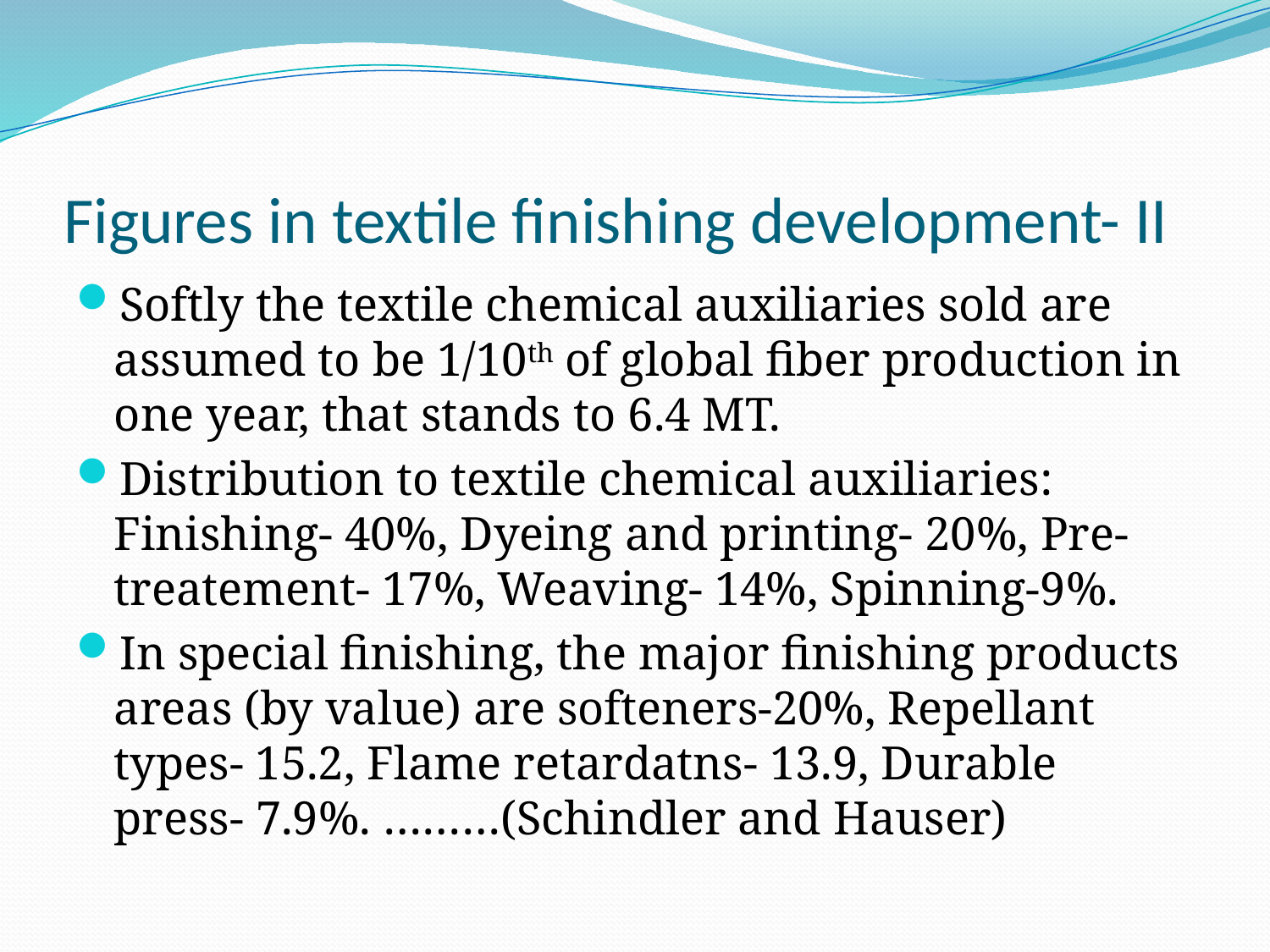

# Figures in textile finishing development- II
Softly the textile chemical auxiliaries sold are assumed to be 1/10th of global fiber production in one year, that stands to 6.4 MT.
Distribution to textile chemical auxiliaries: Finishing- 40%, Dyeing and printing- 20%, Pre-treatement- 17%, Weaving- 14%, Spinning-9%.
In special finishing, the major finishing products areas (by value) are softeners-20%, Repellant types- 15.2, Flame retardatns- 13.9, Durable press- 7.9%. ………(Schindler and Hauser)